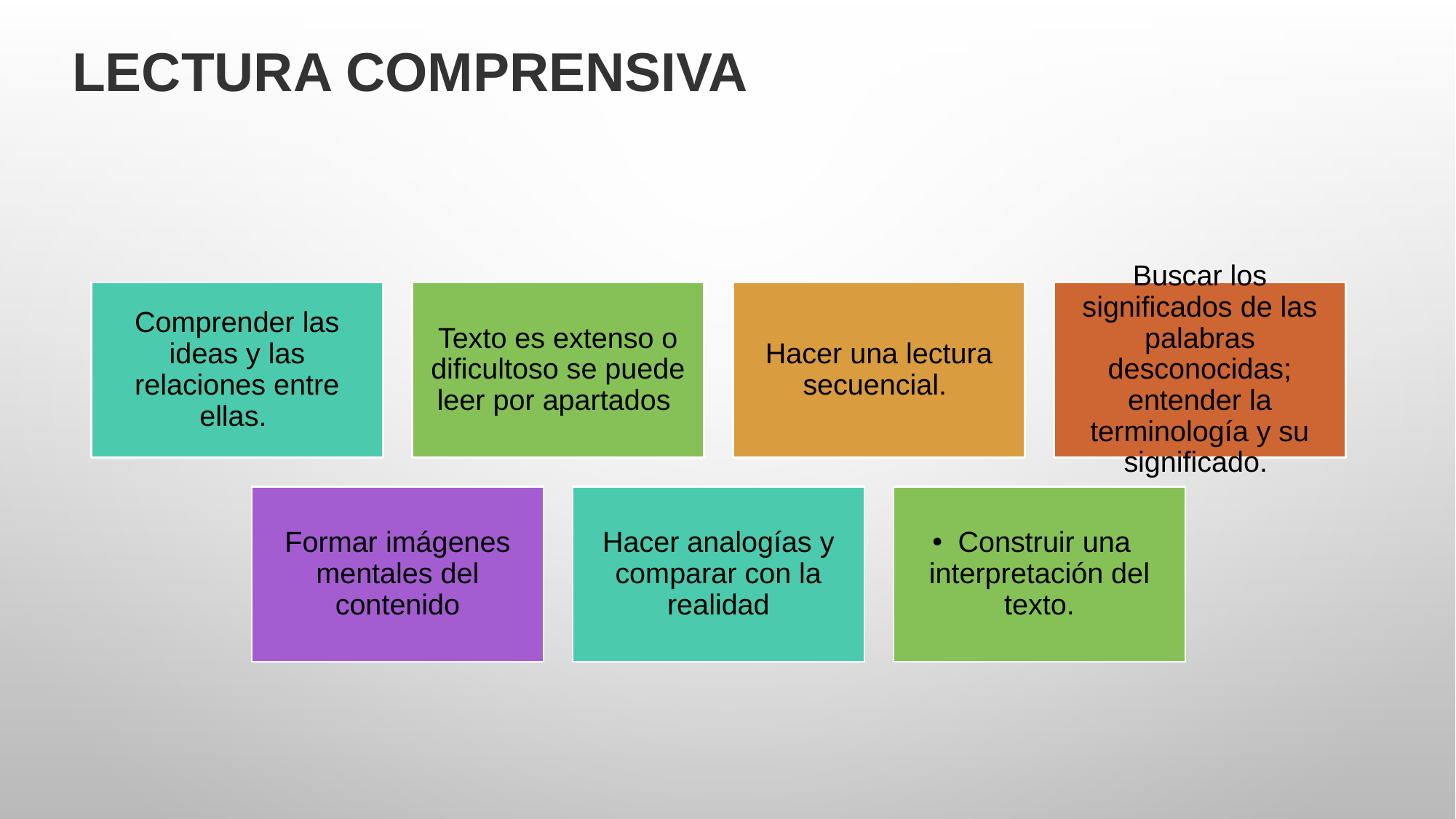

# LECTURA COMPRENSIVA
Comprender las ideas y las relaciones entre ellas.
Texto es extenso o dificultoso se puede leer por apartados
Hacer una lectura secuencial.
Buscar los significados de las palabras desconocidas; entender la terminología y su significado.
Formar imágenes mentales del contenido
Hacer analogías y comparar con la realidad
Construir una interpretación del texto.